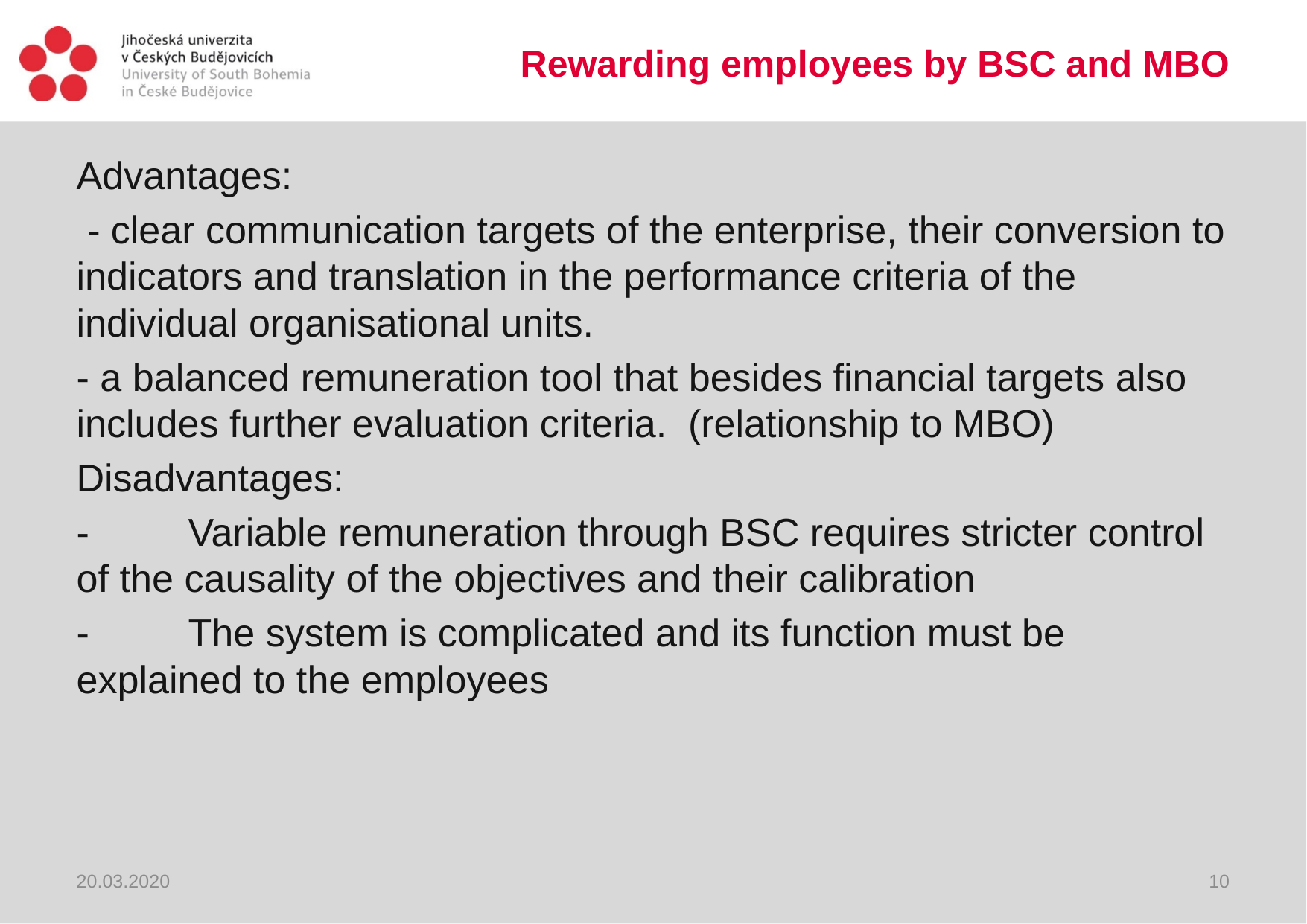

# Rewarding employees by BSC and MBO
Advantages:
 - clear communication targets of the enterprise, their conversion to indicators and translation in the performance criteria of the individual organisational units.
- a balanced remuneration tool that besides financial targets also includes further evaluation criteria.  (relationship to MBO)
Disadvantages:
-	Variable remuneration through BSC requires stricter control of the causality of the objectives and their calibration
-	The system is complicated and its function must be explained to the employees
20.03.2020
10